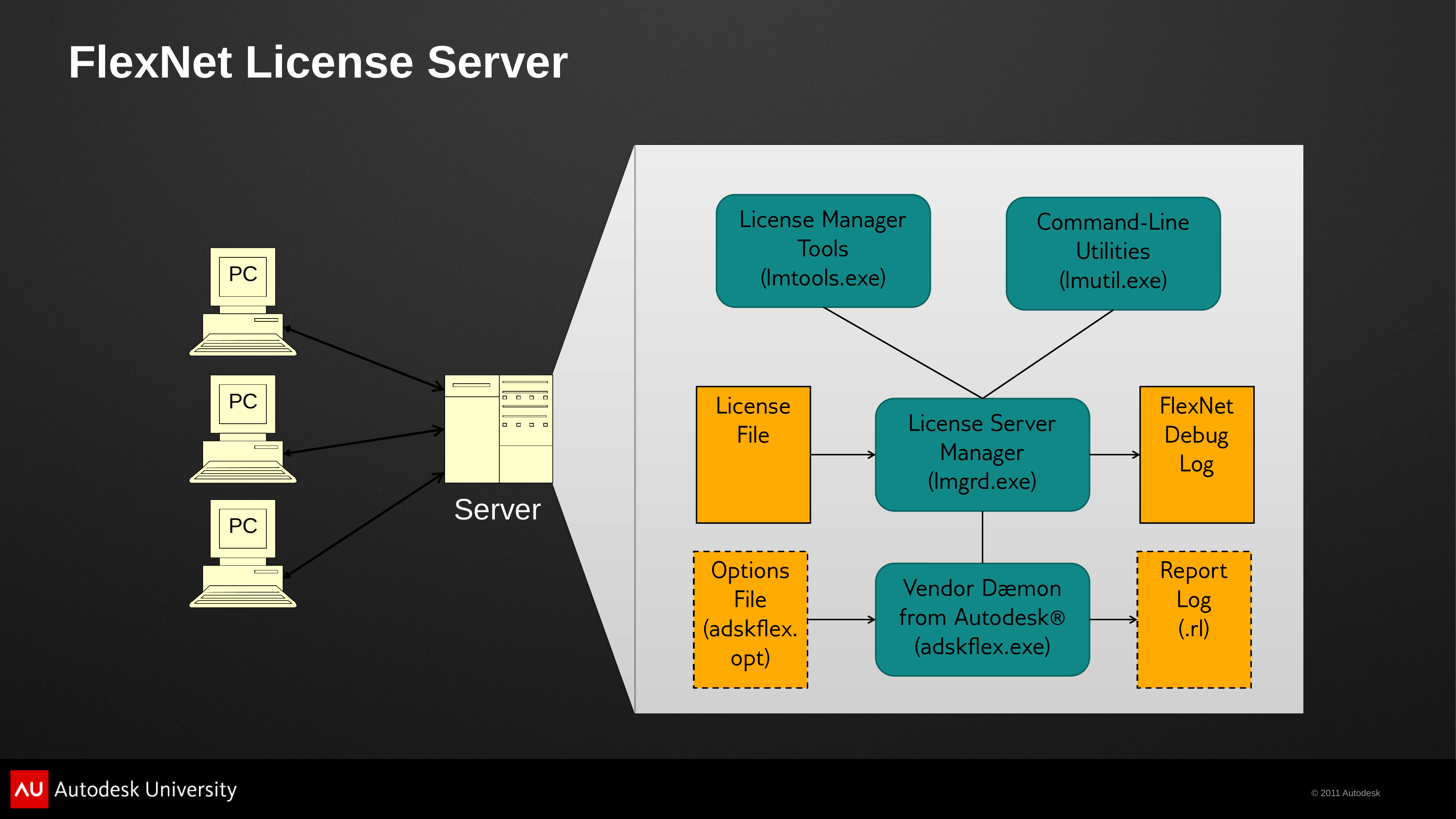

# FlexNet License Server

License Manager Tools
(lmtools.exe)
Command-Line Utilities
(lmutil.exe)
PC
PC
Server
License File
FlexNet Debug Log

License Server Manager
(lmgrd.exe)
PC
Options File
(adskflex.opt)
Report Log
(.rl)
Vendor Daemon from Autodesk®
(adskflex.exe)